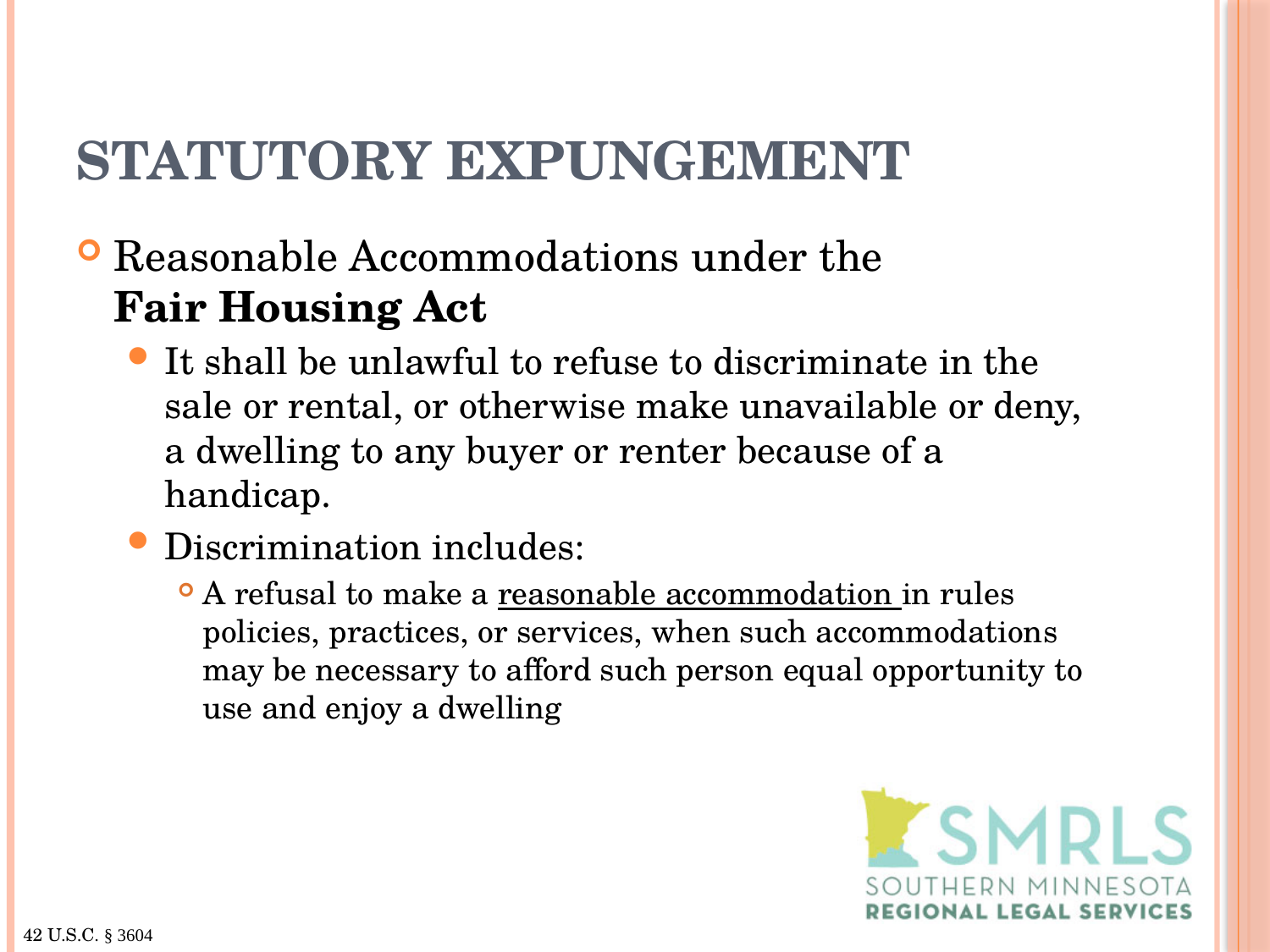

# Statutory Expungement
Reasonable Accommodations under the            Fair Housing Act
It shall be unlawful to refuse to discriminate in the sale or rental, or otherwise make unavailable or deny, a dwelling to any buyer or renter because of a handicap.
Discrimination includes:
A refusal to make a reasonable accommodation in rules policies, practices, or services, when such accommodations may be necessary to afford such person equal opportunity to use and enjoy a dwelling

42 U.S.C. § 3604